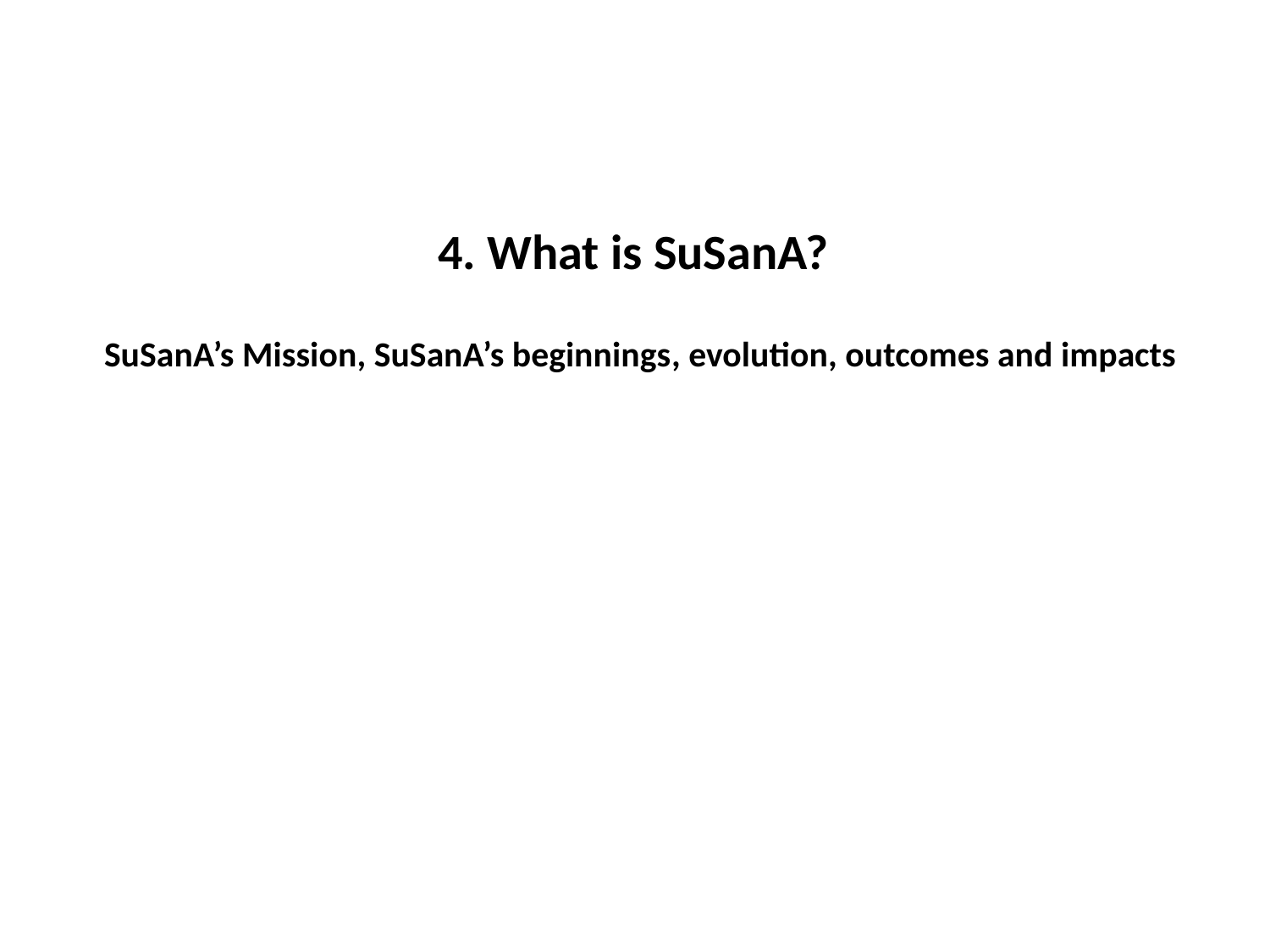

4. What is SuSanA?
SuSanA’s Mission, SuSanA’s beginnings, evolution, outcomes and impacts